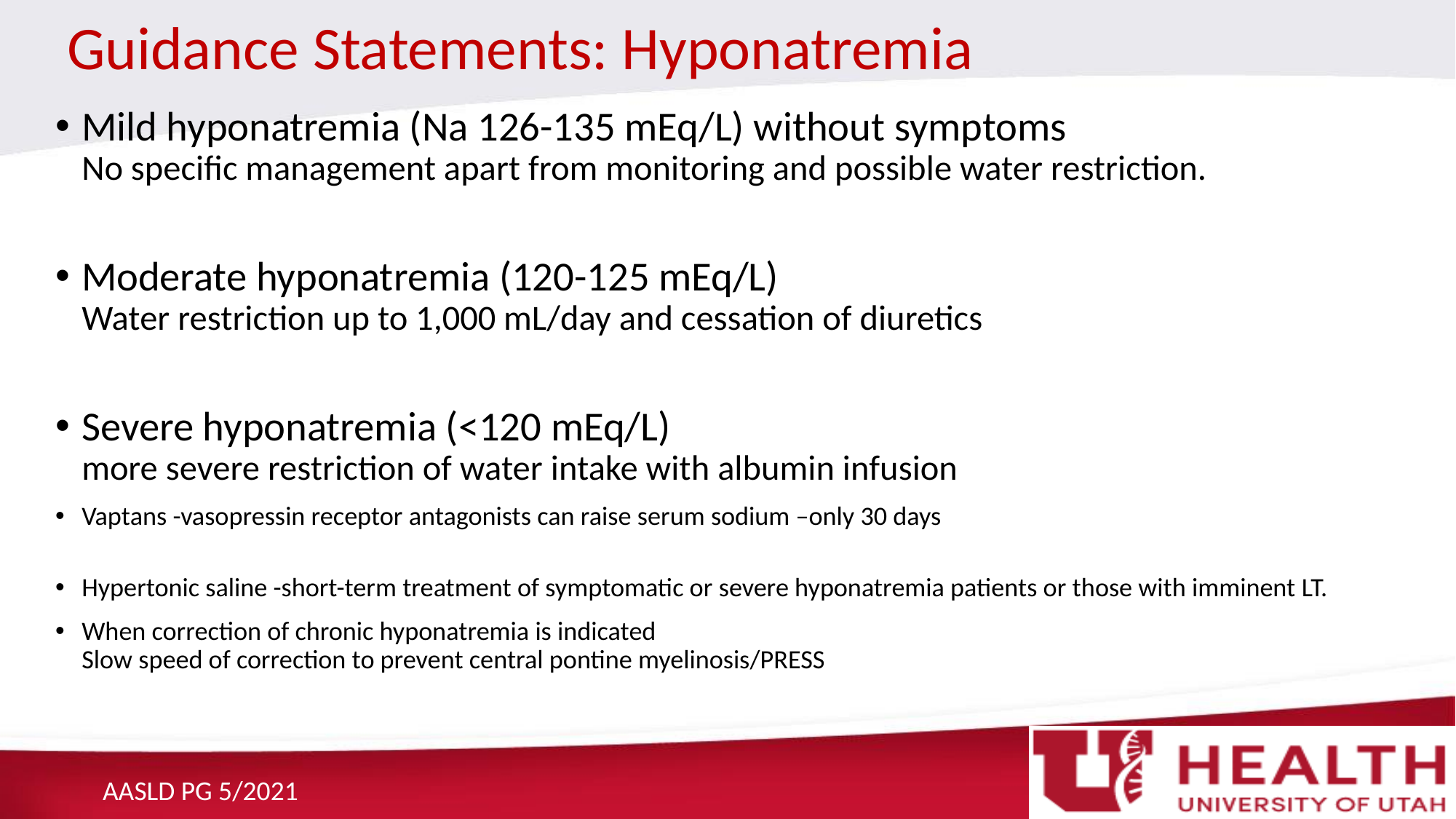

# Guidance Statements: Hyponatremia
Mild hyponatremia (Na 126-135 mEq/L) without symptoms
No specific management apart from monitoring and possible water restriction.

Moderate hyponatremia (120-125 mEq/L)
Water restriction up to 1,000 mL/day and cessation of diuretics

Severe hyponatremia (<120 mEq/L)
more severe restriction of water intake with albumin infusion
Vaptans -vasopressin receptor antagonists can raise serum sodium –only 30 days
Hypertonic saline -short-term treatment of symptomatic or severe hyponatremia patients or those with imminent LT.
When correction of chronic hyponatremia is indicated
Slow speed of correction to prevent central pontine myelinosis/PRESS
AASLD PG 5/2021